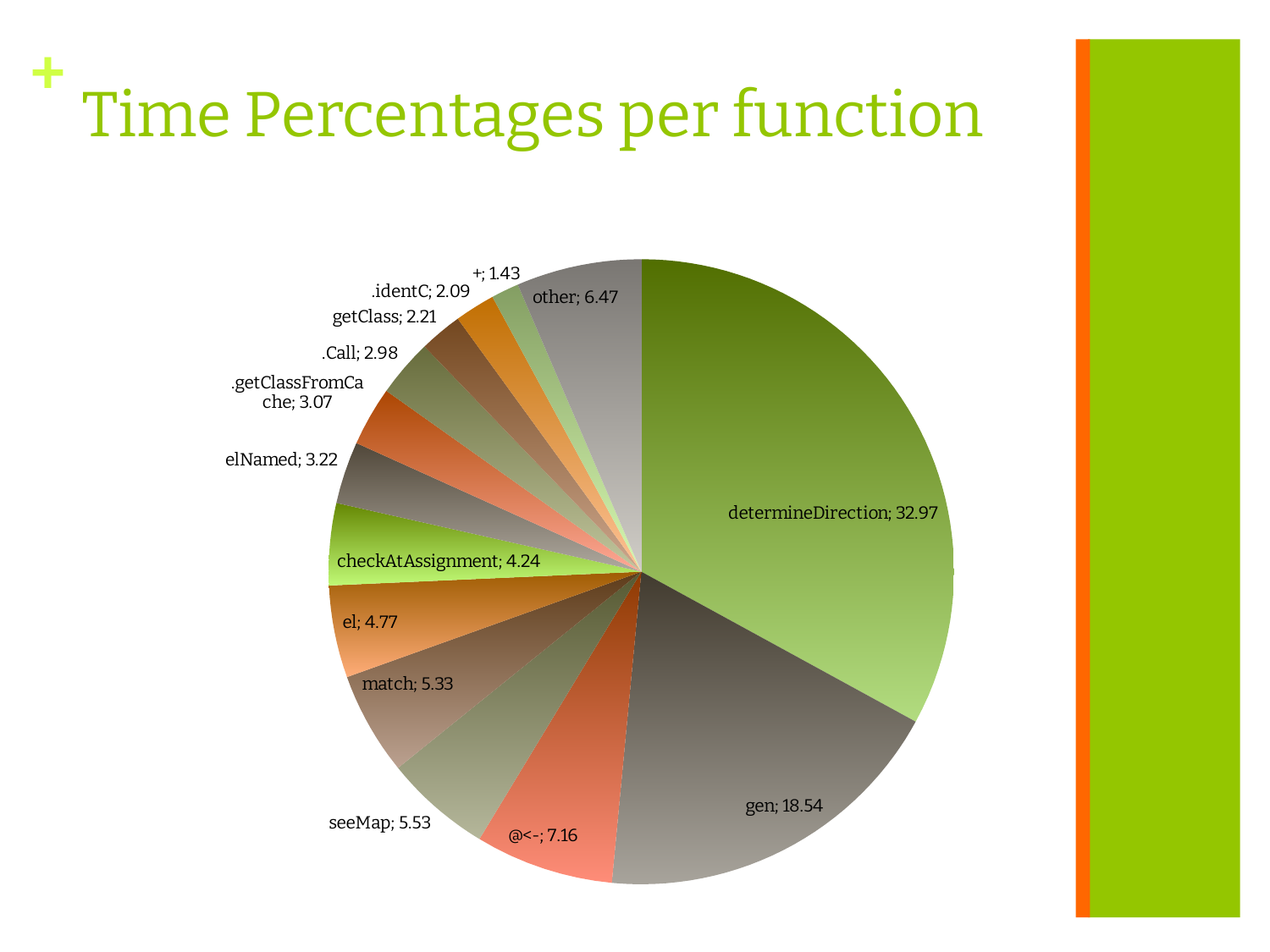

# Time Percentages per function

### Chart

| Category |  |
|---|---|
| determineDirection | 32.97 |
| gen | 18.54 |
| @<- | 7.159999999999999 |
| seeMap | 5.53 |
| match | 5.33 |
| el | 4.769999999999999 |
| checkAtAssignment | 4.24 |
| elNamed | 3.22 |
| .getClassFromCache | 3.07 |
| .Call | 2.98 |
| getClass | 2.21 |
| .identC | 2.09 |
| + | 1.43 |
| other | 6.469999999999999 |